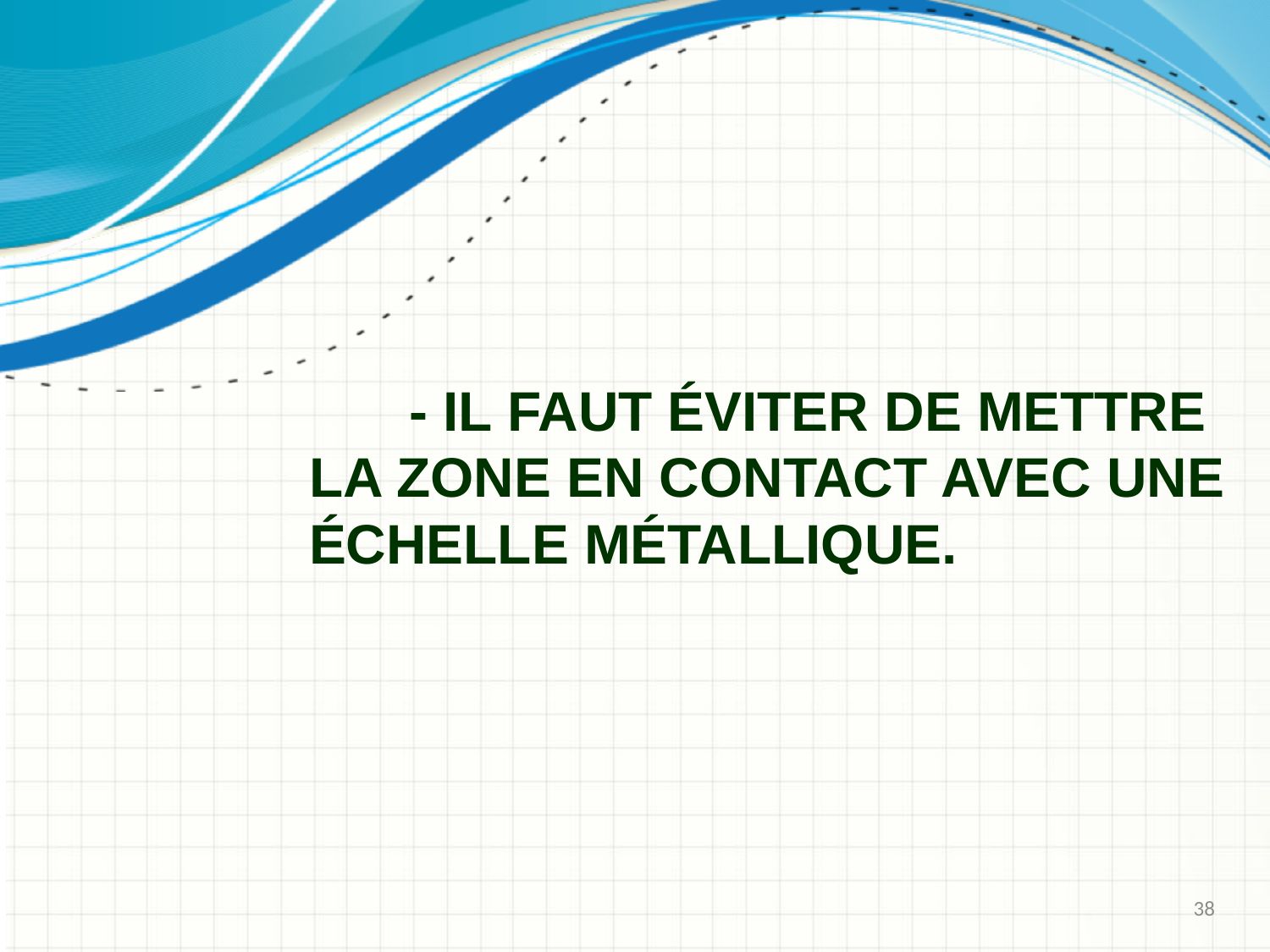

# - Il faut éviter de mettre la zone en contact avec une échelle métallique.

38